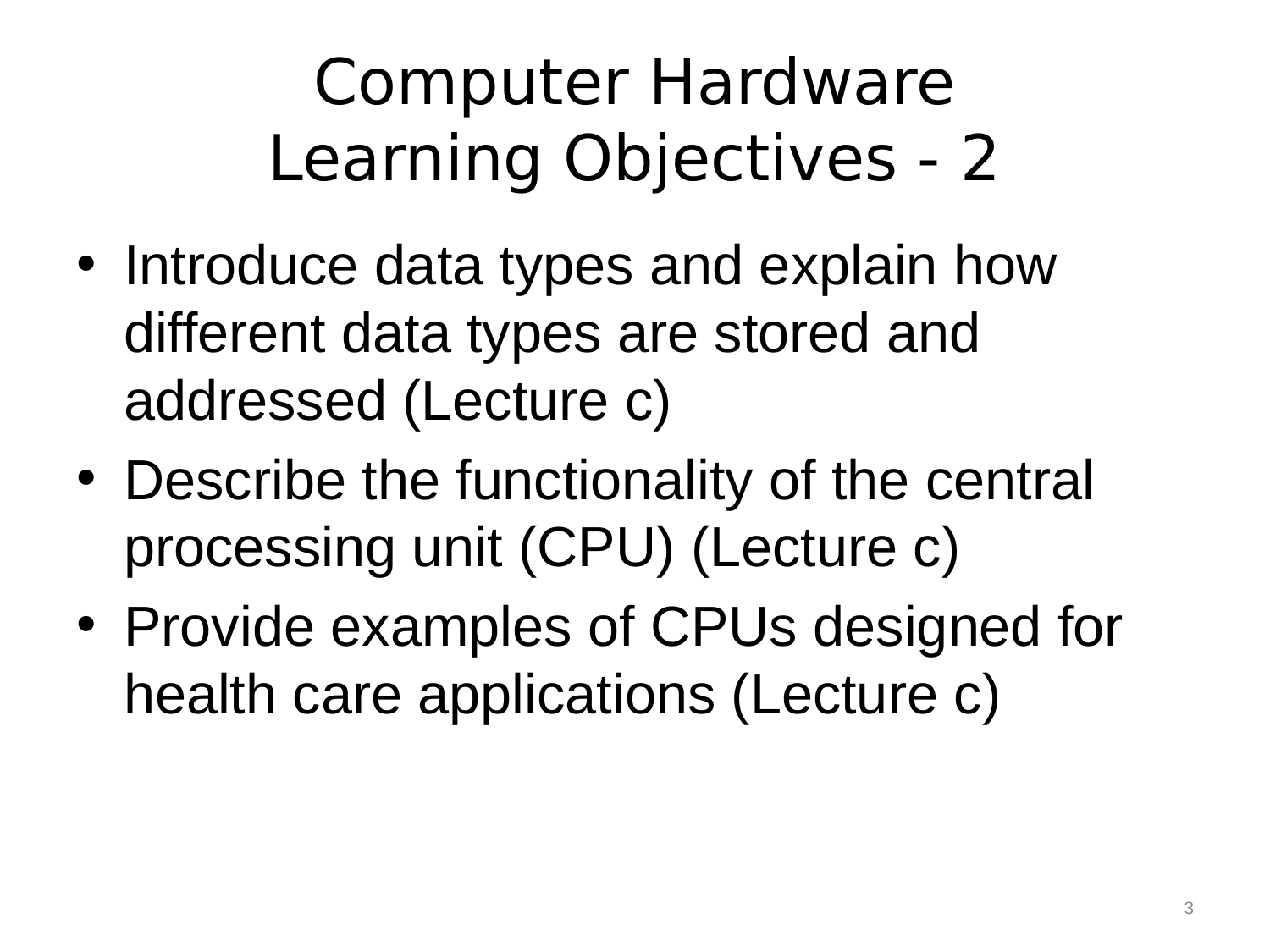

# Computer Hardware Learning Objectives - 2
Introduce data types and explain how different data types are stored and addressed (Lecture c)
Describe the functionality of the central processing unit (CPU) (Lecture c)
Provide examples of CPUs designed for health care applications (Lecture c)
3